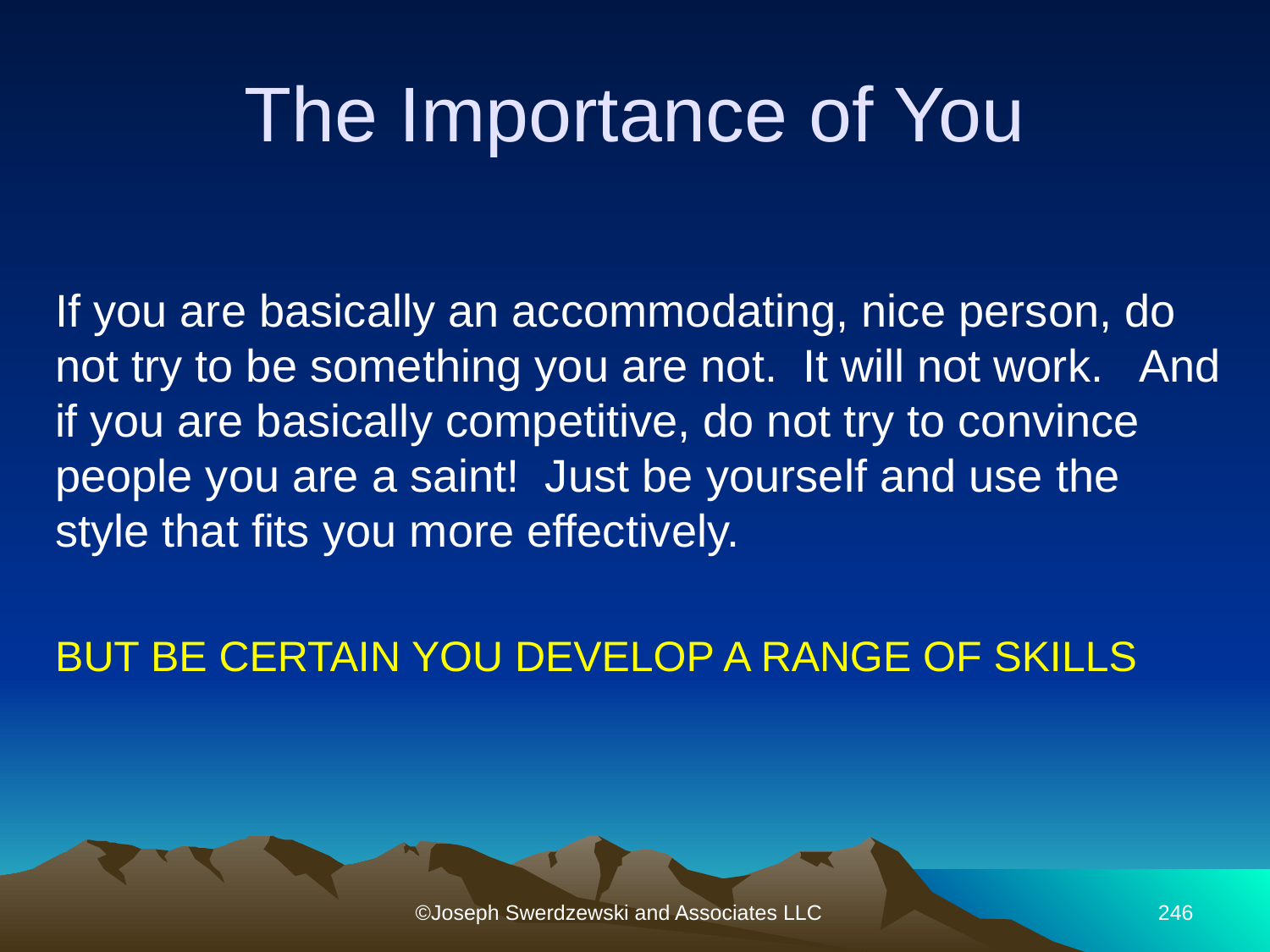

The Importance of You
If you are basically an accommodating, nice person, do not try to be something you are not.  It will not work.   And if you are basically competitive, do not try to convince people you are a saint!  Just be yourself and use the style that fits you more effectively.

BUT BE CERTAIN YOU DEVELOP A RANGE OF SKILLS
©Joseph Swerdzewski and Associates LLC
246